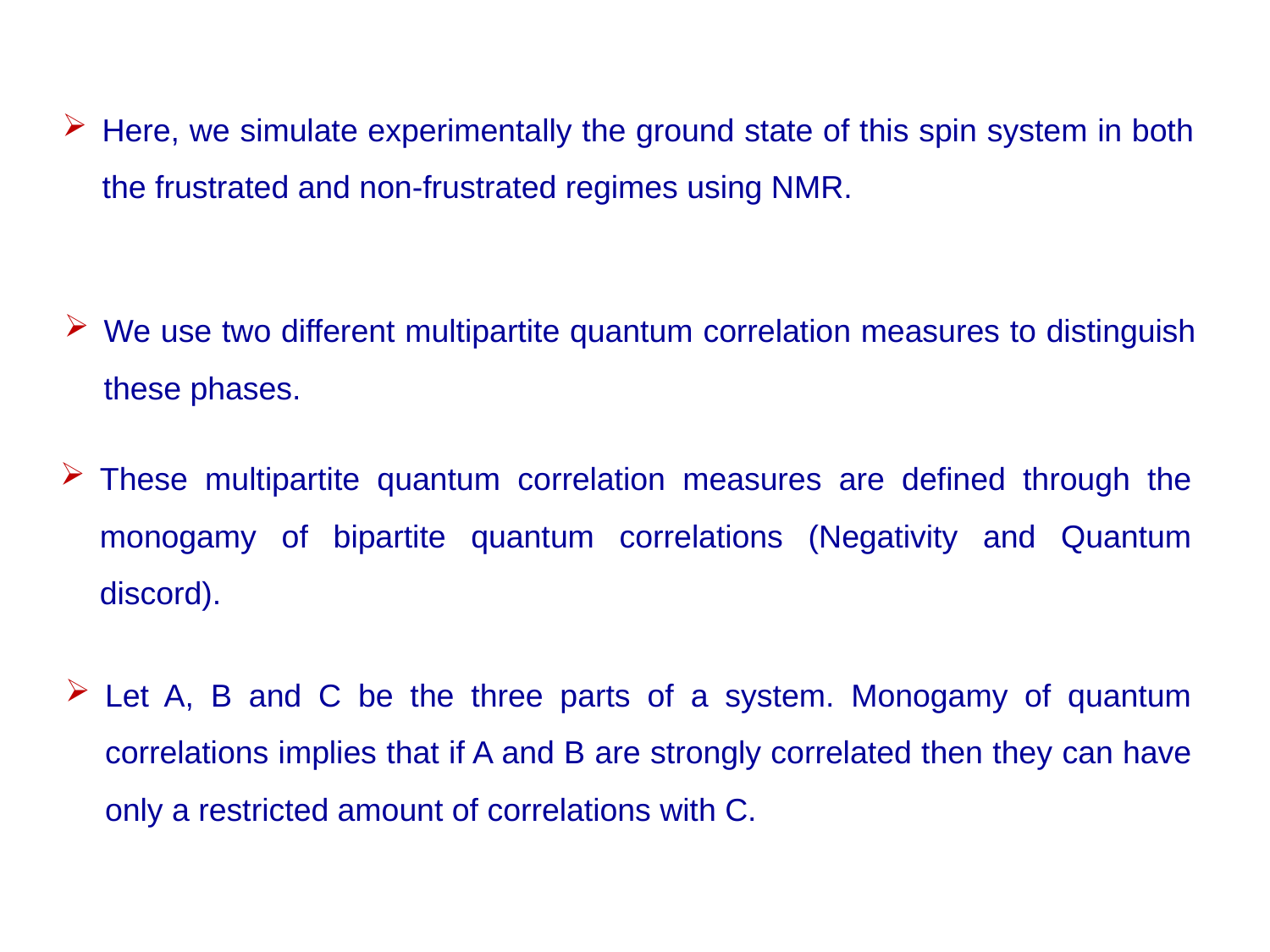

Here, we simulate experimentally the ground state of this spin system in both the frustrated and non-frustrated regimes using NMR.

We use two different multipartite quantum correlation measures to distinguish these phases.
These multipartite quantum correlation measures are defined through the monogamy of bipartite quantum correlations (Negativity and Quantum discord).
Let A, B and C be the three parts of a system. Monogamy of quantum correlations implies that if A and B are strongly correlated then they can have only a restricted amount of correlations with C.